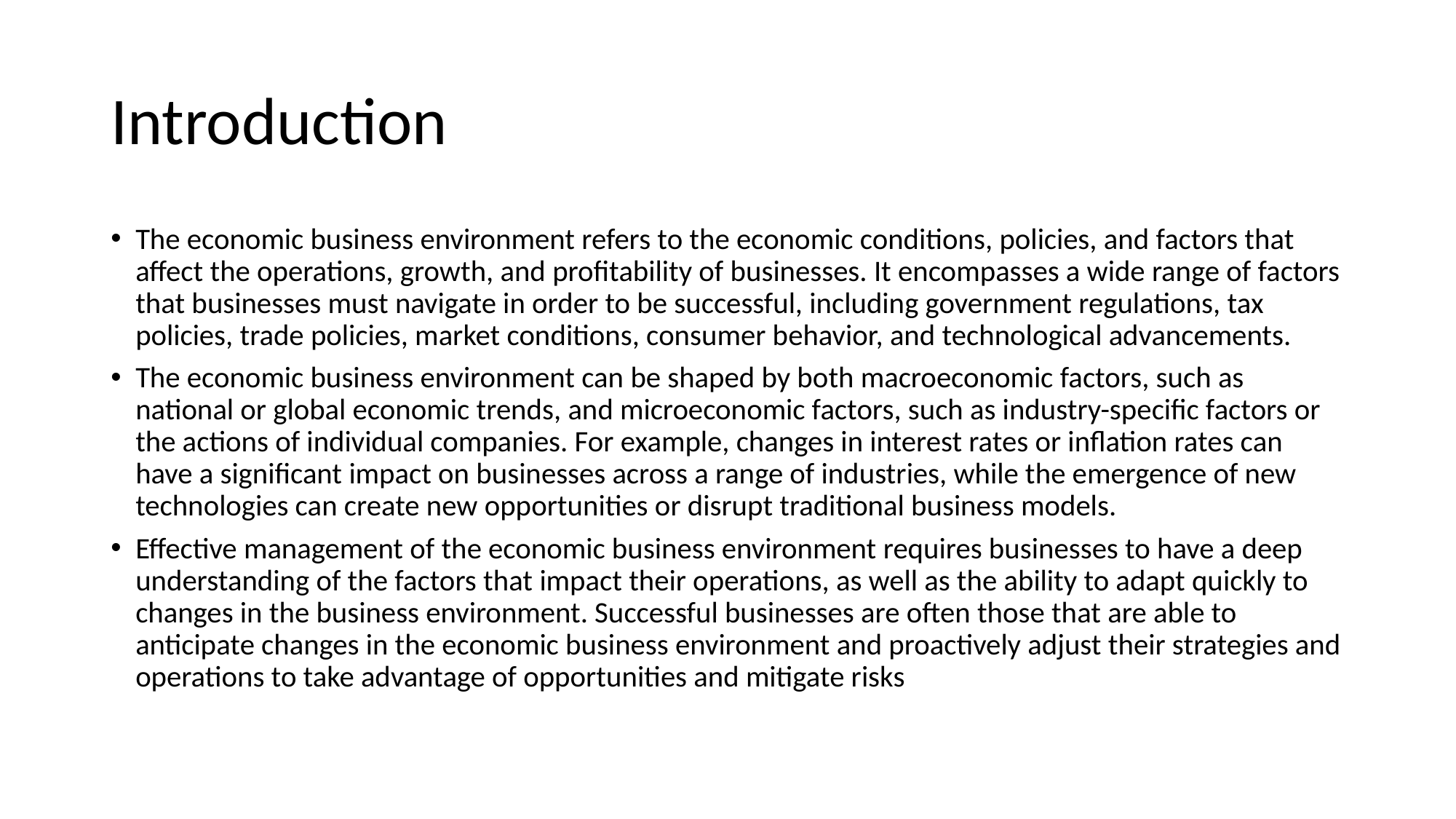

# Introduction
The economic business environment refers to the economic conditions, policies, and factors that affect the operations, growth, and profitability of businesses. It encompasses a wide range of factors that businesses must navigate in order to be successful, including government regulations, tax policies, trade policies, market conditions, consumer behavior, and technological advancements.
The economic business environment can be shaped by both macroeconomic factors, such as national or global economic trends, and microeconomic factors, such as industry-specific factors or the actions of individual companies. For example, changes in interest rates or inflation rates can have a significant impact on businesses across a range of industries, while the emergence of new technologies can create new opportunities or disrupt traditional business models.
Effective management of the economic business environment requires businesses to have a deep understanding of the factors that impact their operations, as well as the ability to adapt quickly to changes in the business environment. Successful businesses are often those that are able to anticipate changes in the economic business environment and proactively adjust their strategies and operations to take advantage of opportunities and mitigate risks